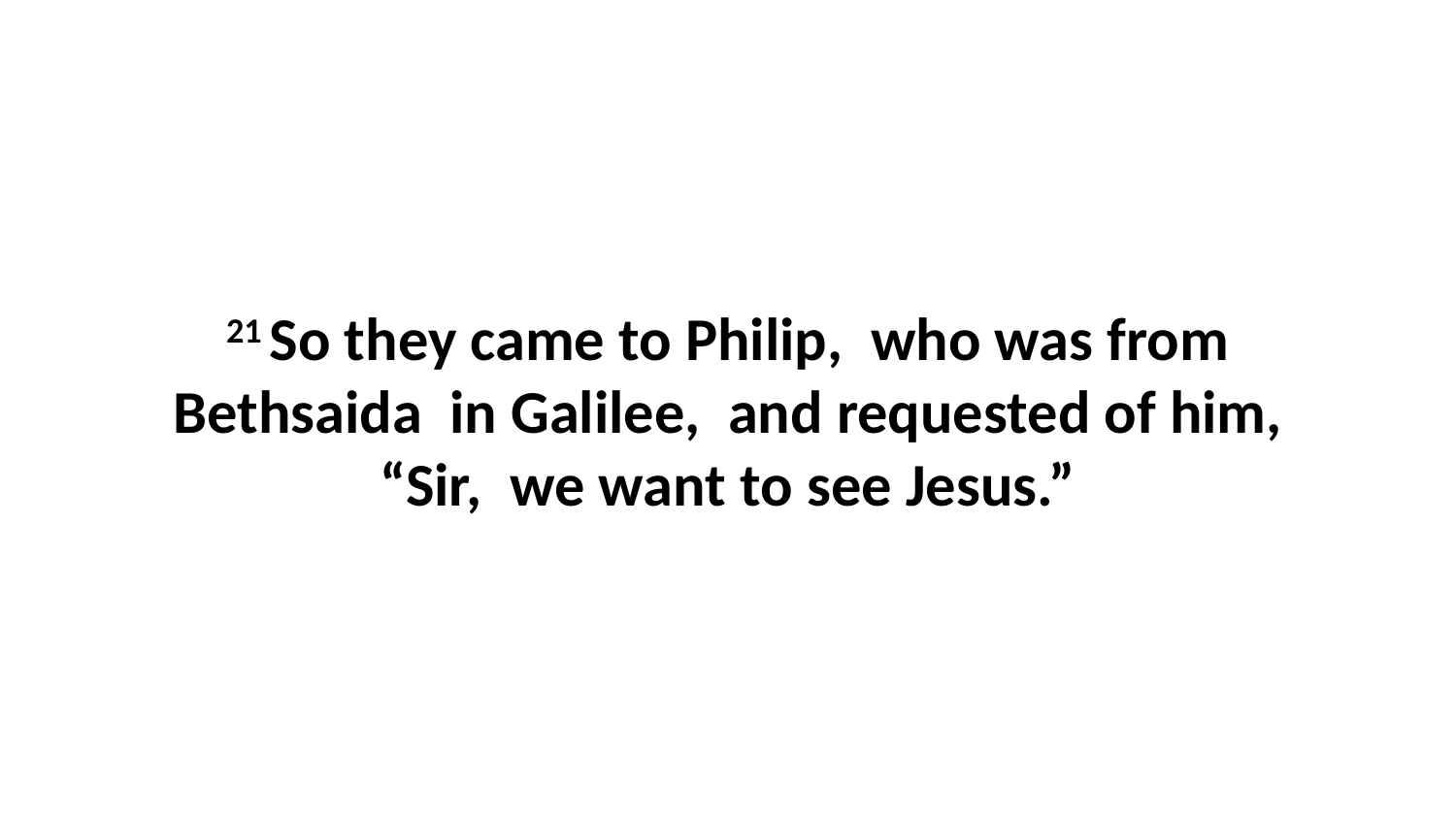

21 So they came to Philip,  who was from Bethsaida  in Galilee,  and requested of him, “Sir,  we want to see Jesus.”